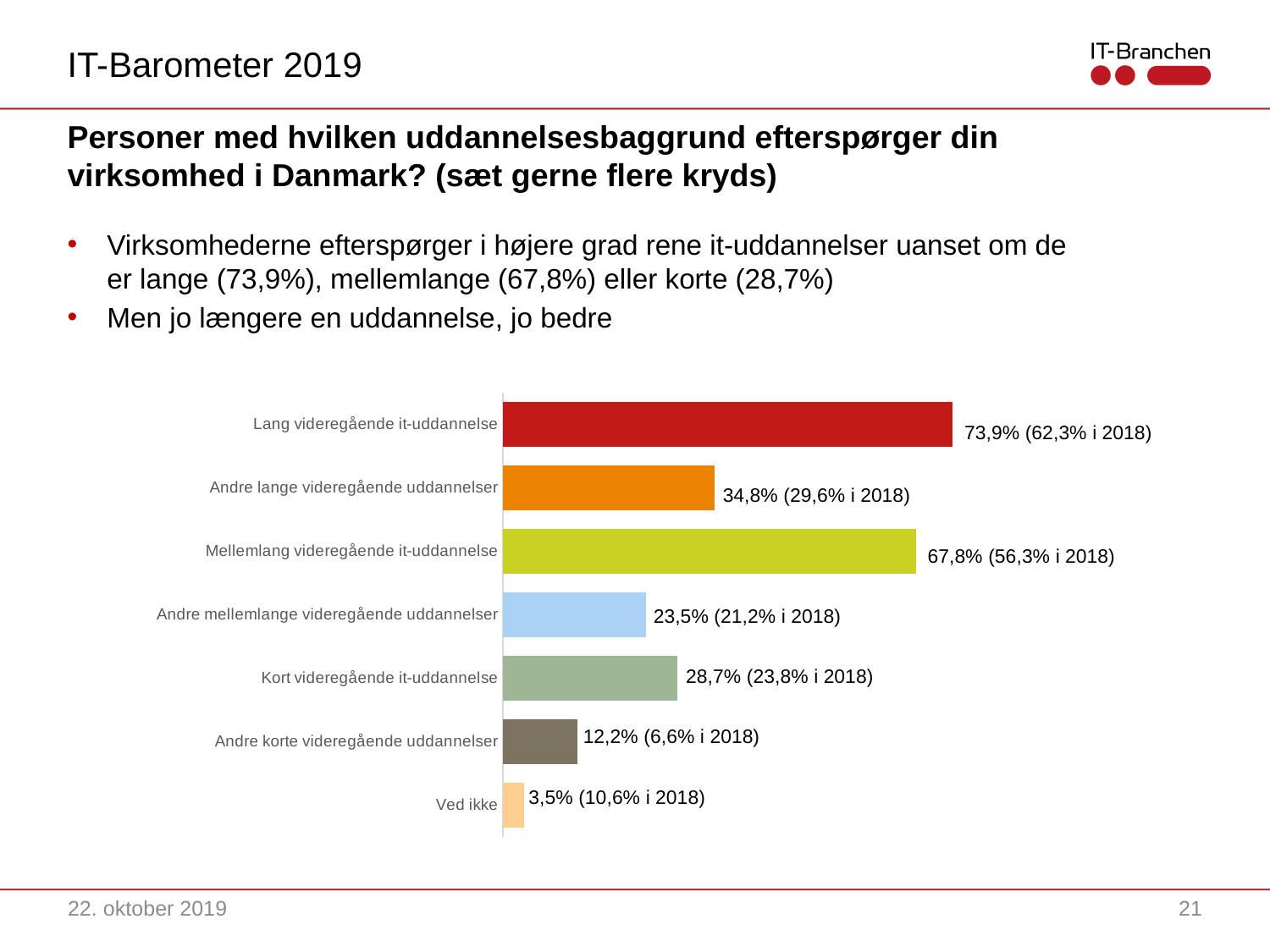

IT-Barometer 2019
# Personer med hvilken uddannelsesbaggrund efterspørger din virksomhed i Danmark? (sæt gerne flere kryds)
Virksomhederne efterspørger i højere grad rene it-uddannelser uanset om de er lange (73,9%), mellemlange (67,8%) eller korte (28,7%)
Men jo længere en uddannelse, jo bedre

### Chart

| Category |  |
|---|---|
| Ved ikke | 0.0348 |
| Andre korte videregående uddannelser | 0.1217 |
| Kort videregående it-uddannelse | 0.287 |
| Andre mellemlange videregående uddannelser | 0.2348 |
| Mellemlang videregående it-uddannelse | 0.6783 |
| Andre lange videregående uddannelser | 0.3478 |
| Lang videregående it-uddannelse | 0.7391 |
73,9% (62,3% i 2018)
34,8% (29,6% i 2018)
67,8% (56,3% i 2018)
23,5% (21,2% i 2018)
28,7% (23,8% i 2018)
12,2% (6,6% i 2018)
3,5% (10,6% i 2018)
22. oktober 2019
21